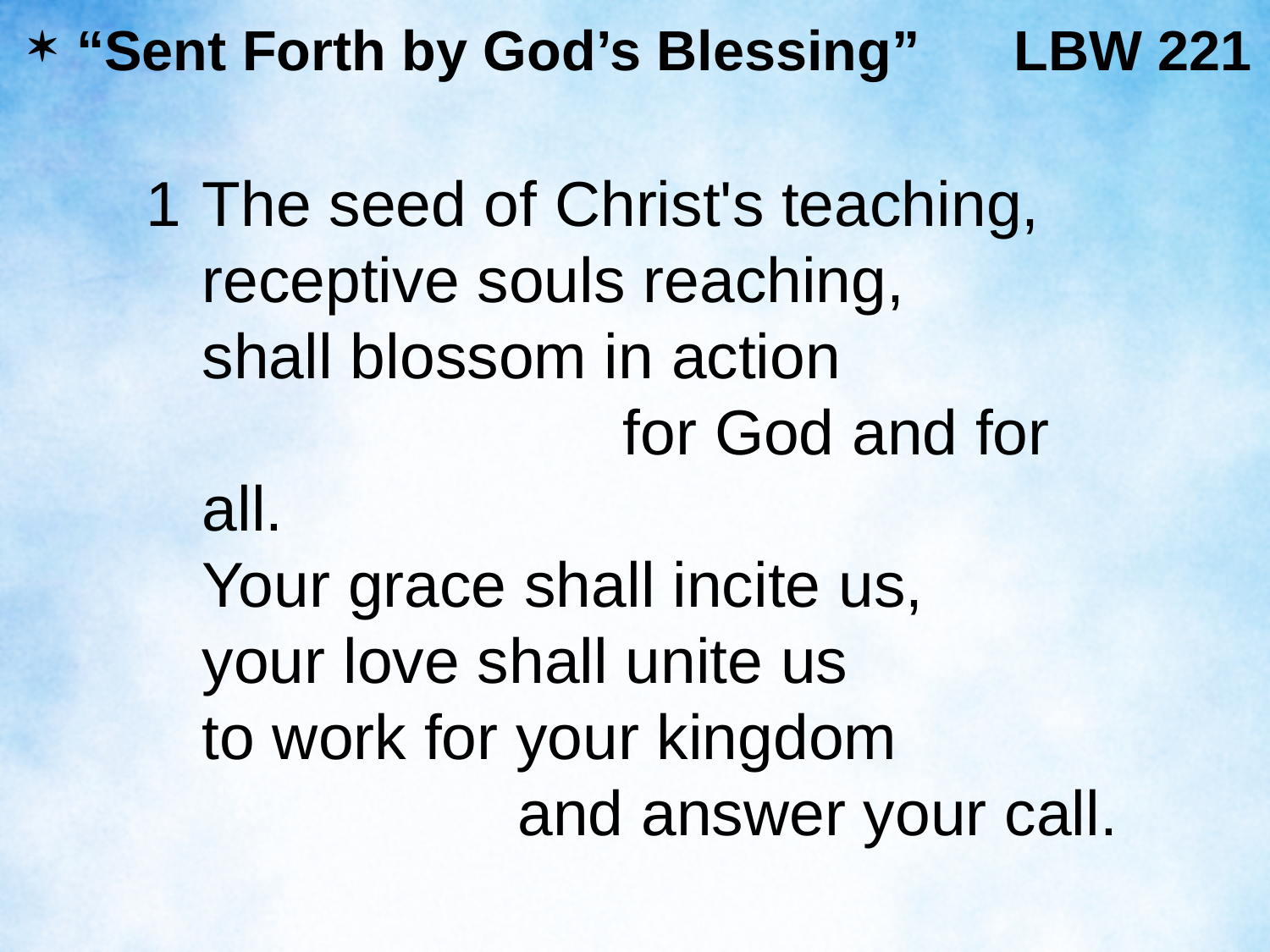

“Sent Forth by God’s Blessing”      LBW 221
1	The seed of Christ's teaching,
	receptive souls reaching,
	shall blossom in action                                         for God and for all.
	Your grace shall incite us,
	your love shall unite us
	to work for your kingdom                               and answer your call.